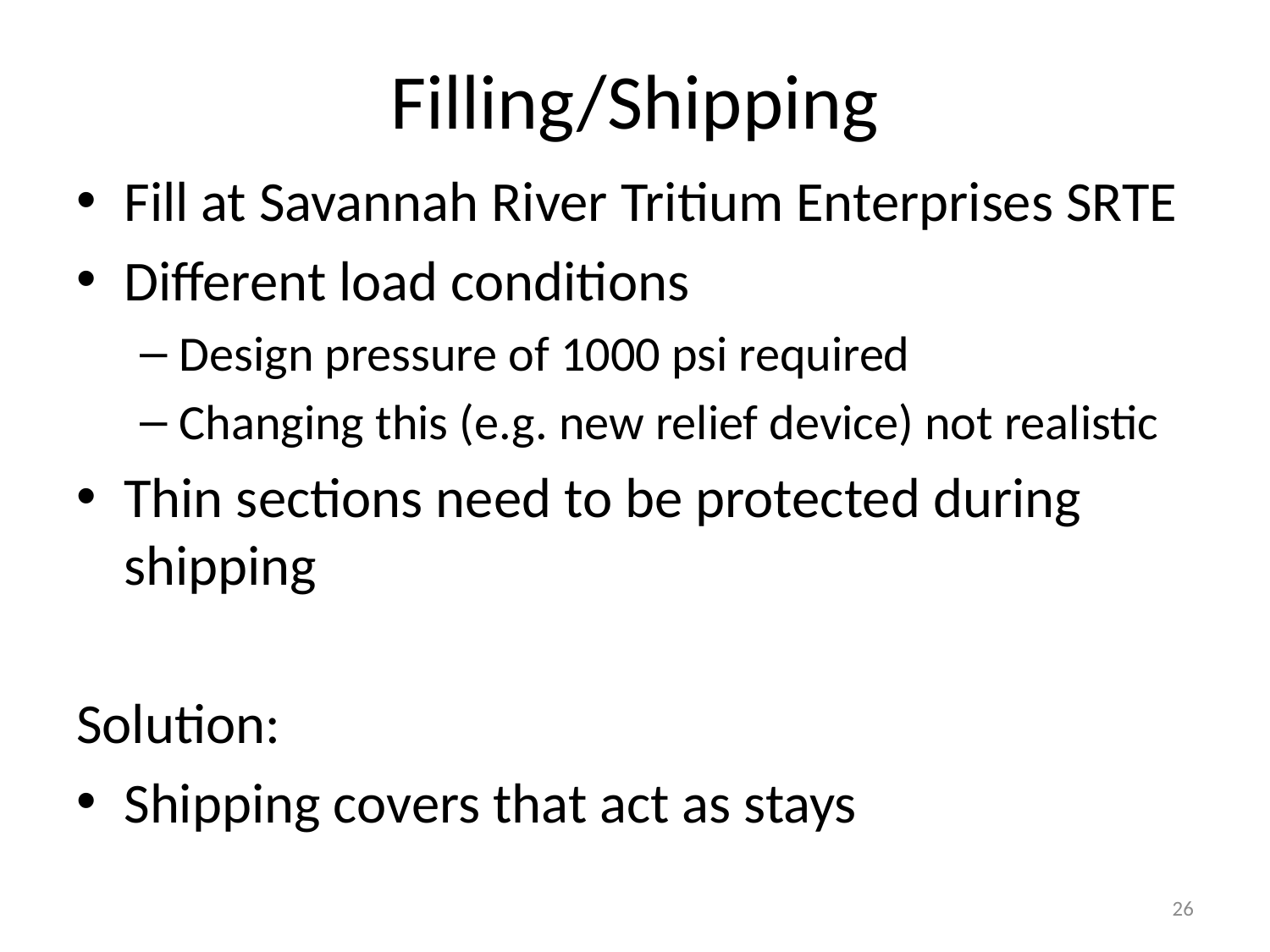

# Filling/Shipping
Fill at Savannah River Tritium Enterprises SRTE
Different load conditions
Design pressure of 1000 psi required
Changing this (e.g. new relief device) not realistic
Thin sections need to be protected during shipping

Solution:
Shipping covers that act as stays
26